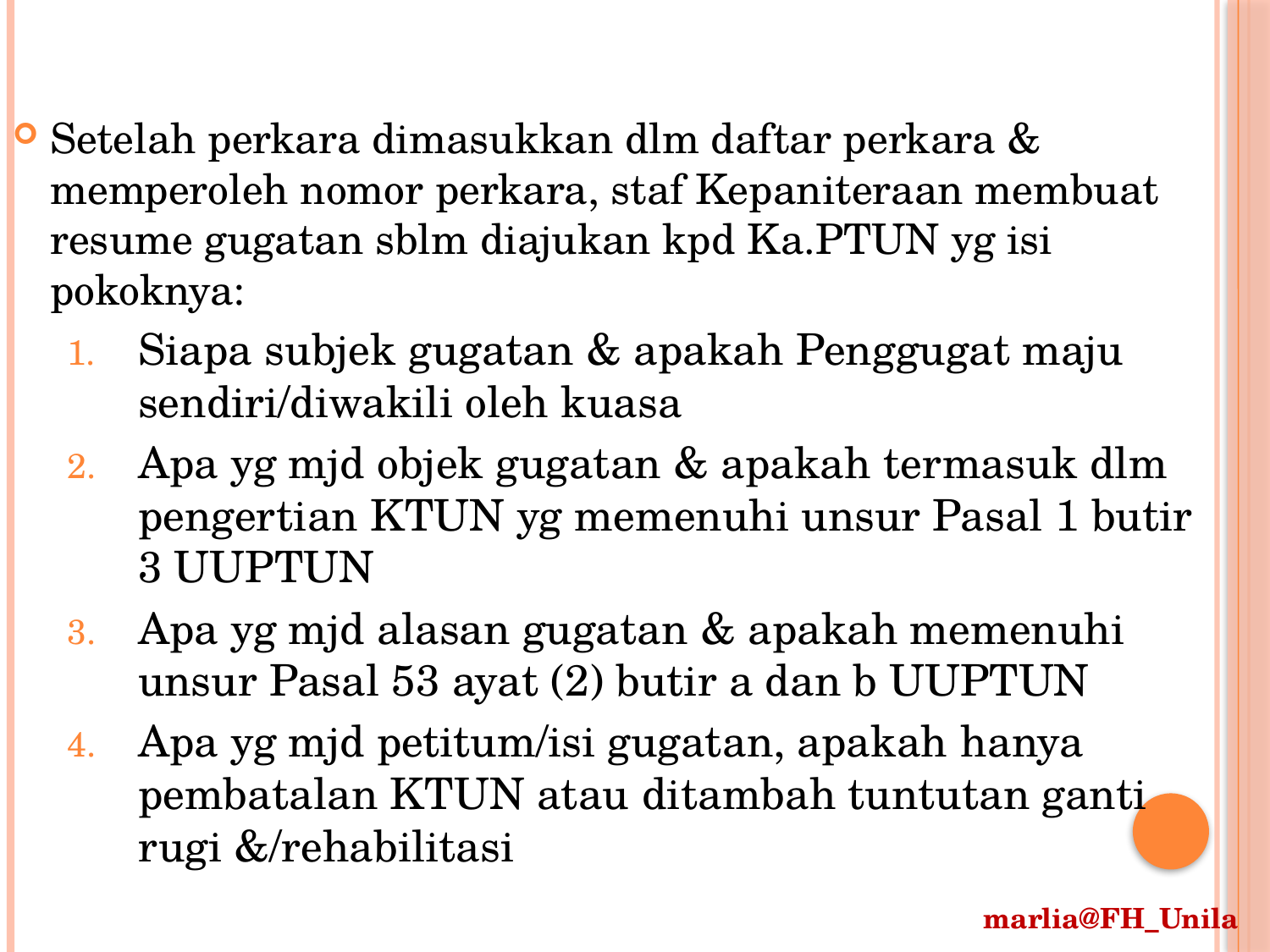

Setelah perkara dimasukkan dlm daftar perkara & memperoleh nomor perkara, staf Kepaniteraan membuat resume gugatan sblm diajukan kpd Ka.PTUN yg isi pokoknya:
Siapa subjek gugatan & apakah Penggugat maju sendiri/diwakili oleh kuasa
Apa yg mjd objek gugatan & apakah termasuk dlm pengertian KTUN yg memenuhi unsur Pasal 1 butir 3 UUPTUN
Apa yg mjd alasan gugatan & apakah memenuhi unsur Pasal 53 ayat (2) butir a dan b UUPTUN
Apa yg mjd petitum/isi gugatan, apakah hanya pembatalan KTUN atau ditambah tuntutan ganti rugi &/rehabilitasi
marlia@FH_Unila